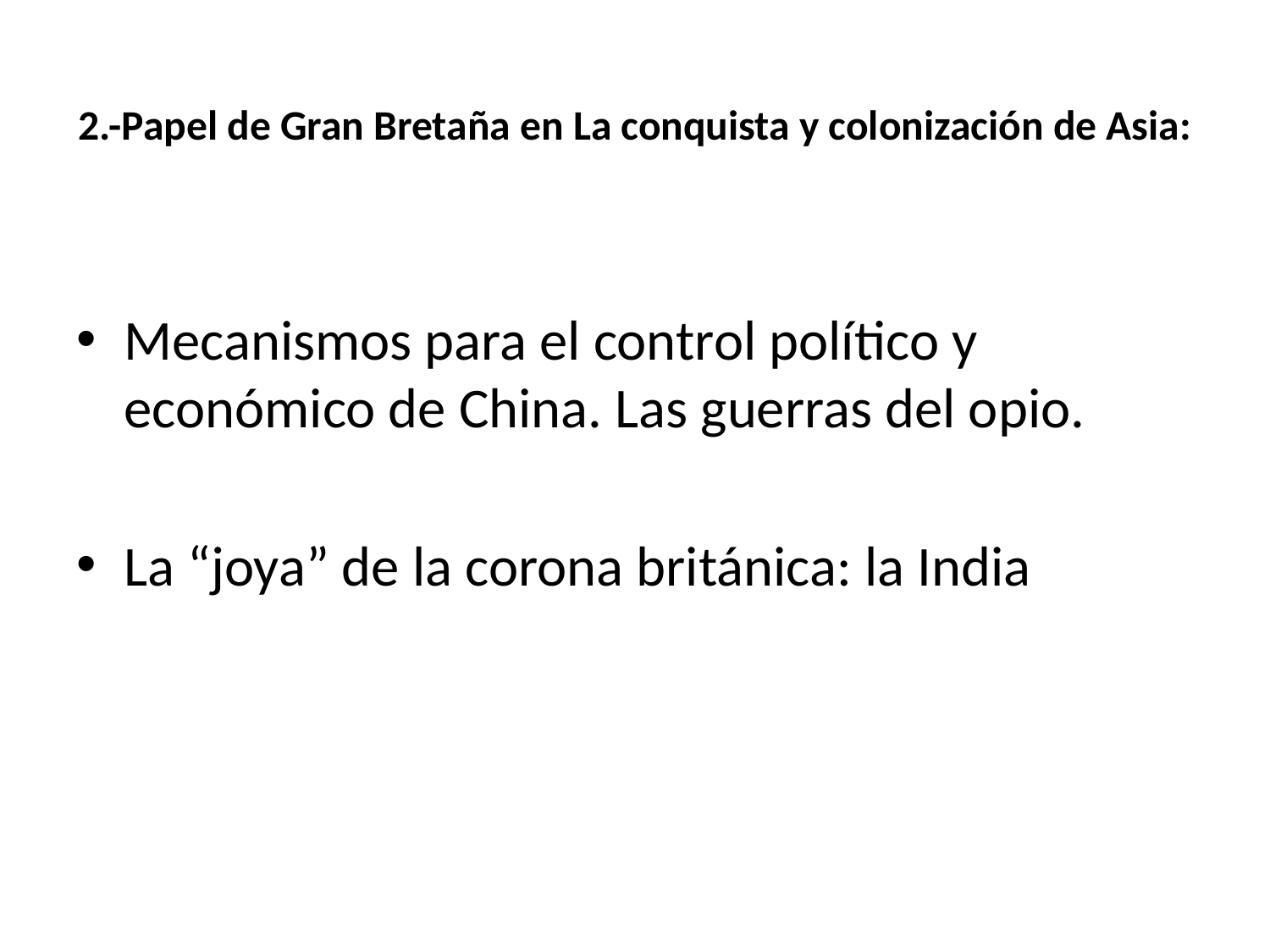

# 2.-Papel de Gran Bretaña en La conquista y colonización de Asia:
Mecanismos para el control político y económico de China. Las guerras del opio.

La “joya” de la corona británica: la India